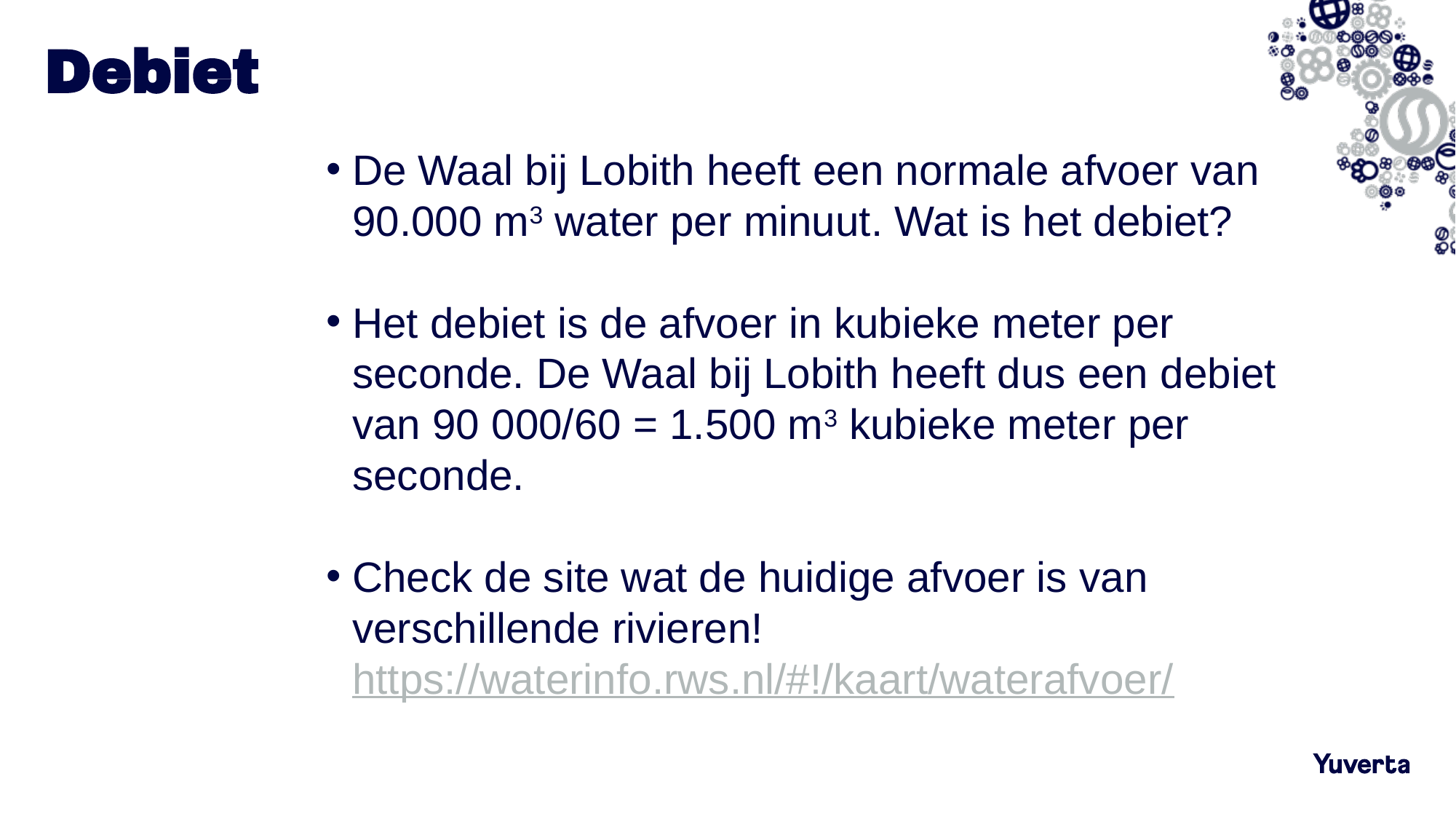

# Debiet
De Waal bij Lobith heeft een normale afvoer van 90.000 m3 water per minuut. Wat is het debiet?

Het debiet is de afvoer in kubieke meter per seconde. De Waal bij Lobith heeft dus een debiet van 90 000/60 = 1.500 m3 kubieke meter per seconde.

Check de site wat de huidige afvoer is van verschillende rivieren! https://waterinfo.rws.nl/#!/kaart/waterafvoer/